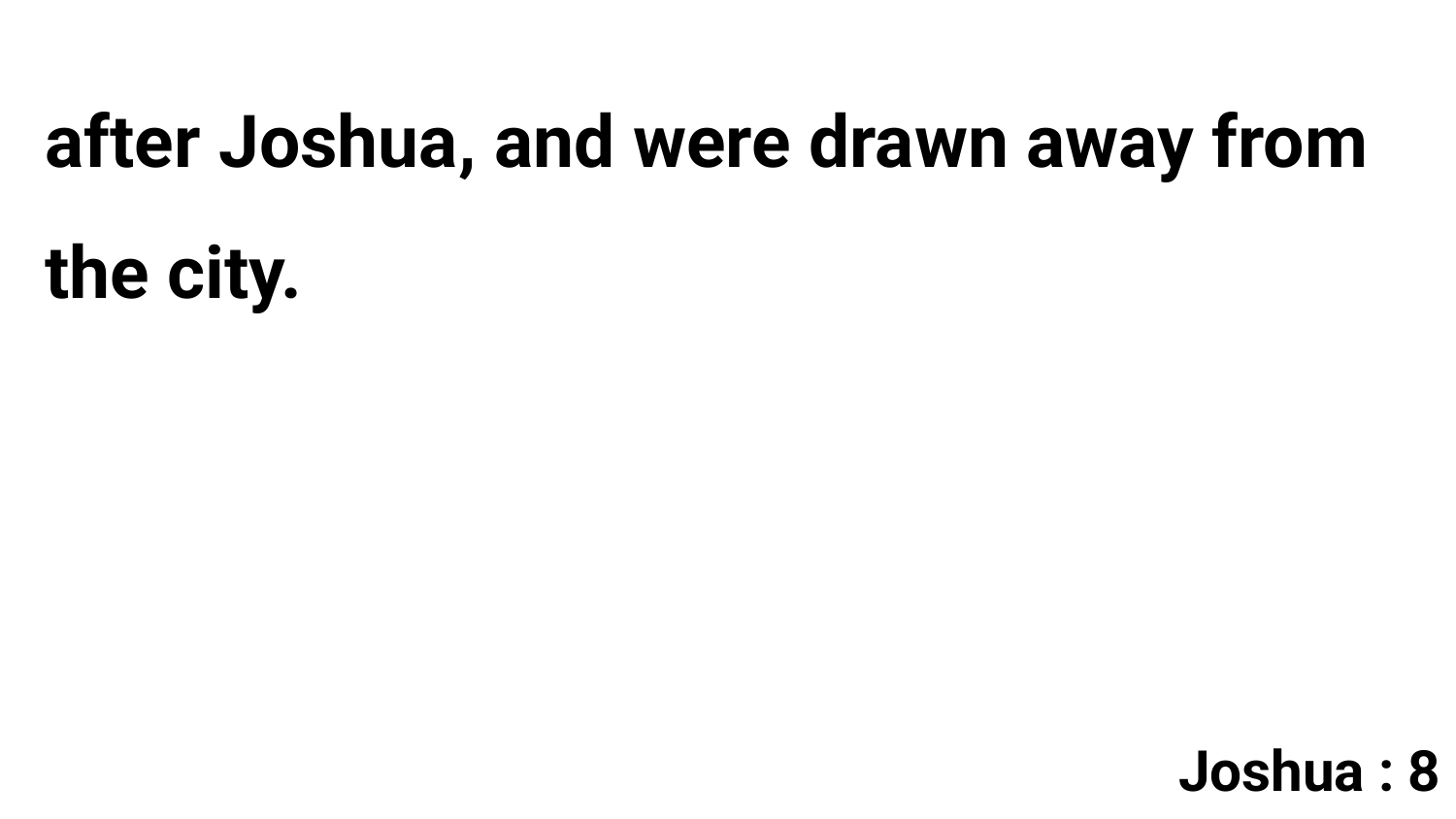

after Joshua, and were drawn away from the city.
Joshua : 8